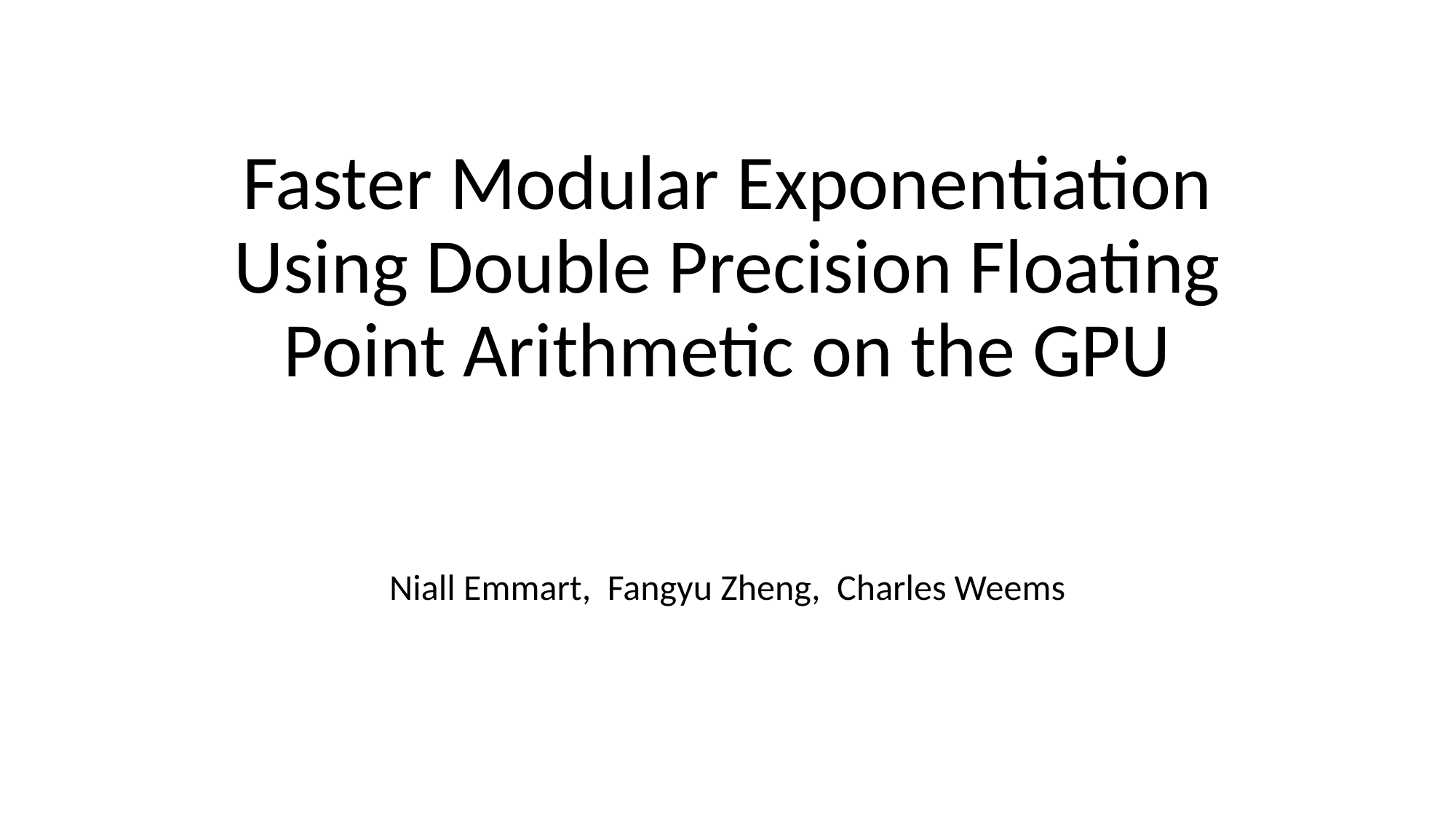

# Faster Modular Exponentiation Using Double Precision Floating Point Arithmetic on the GPU

Niall Emmart,  Fangyu Zheng,  Charles Weems